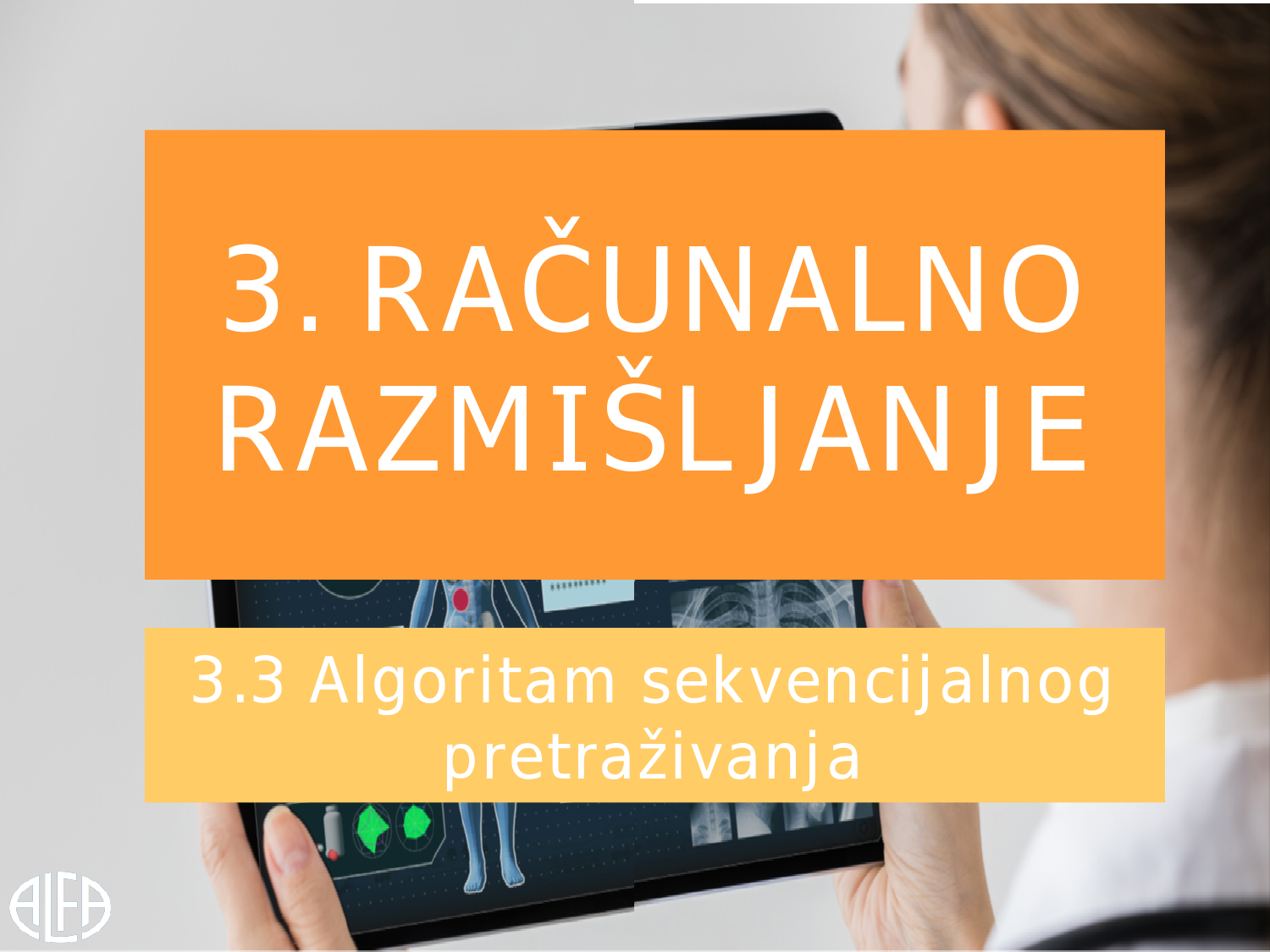

3. RAČUNALNO RAZMIŠLJANJE
3.3 Algoritam sekvencijalnog pretraživanja